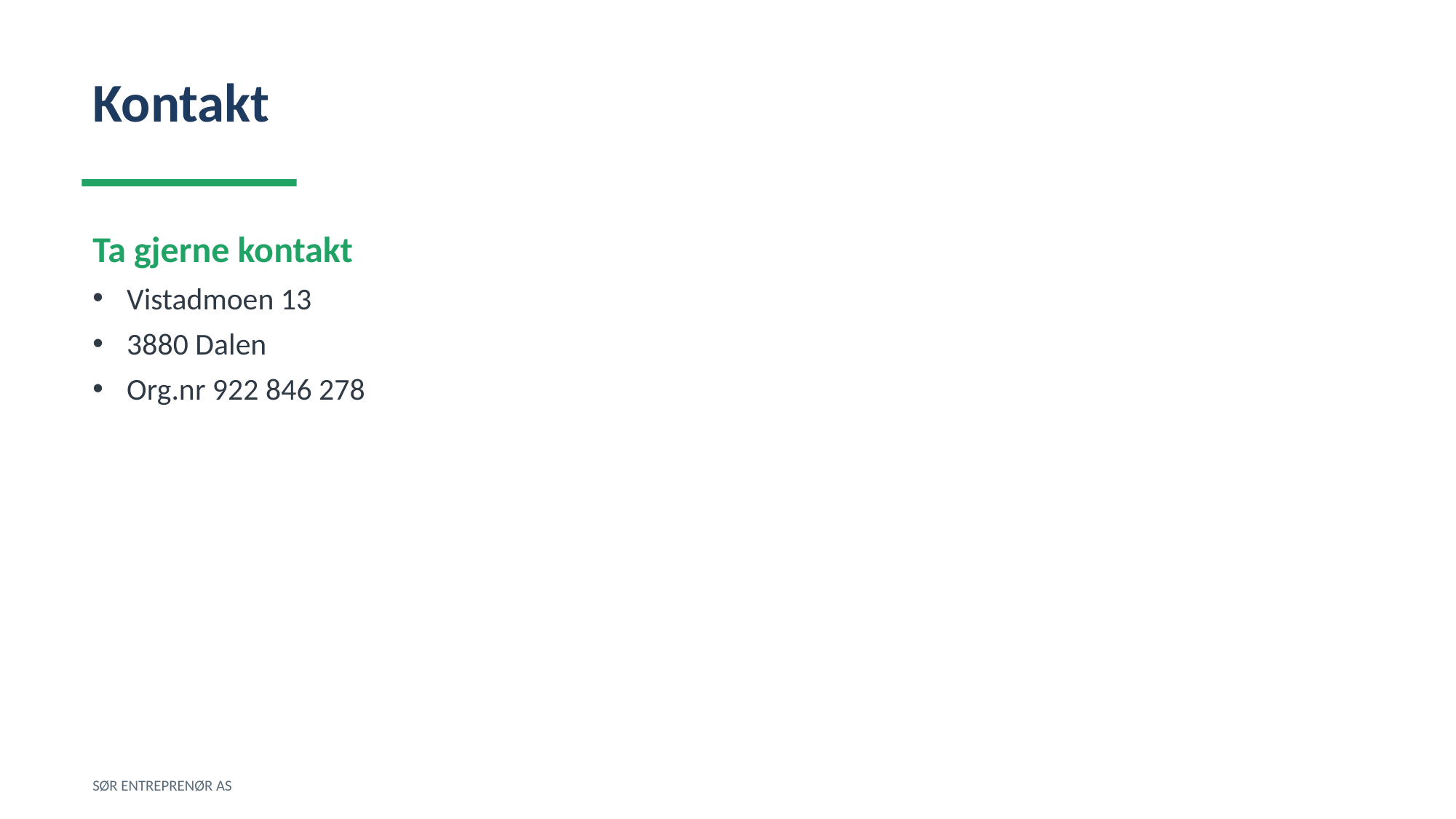

Kontakt

Ta gjerne kontakt
Vistadmoen 13
3880 Dalen
Org.nr 922 846 278
SØR ENTREPRENØR AS